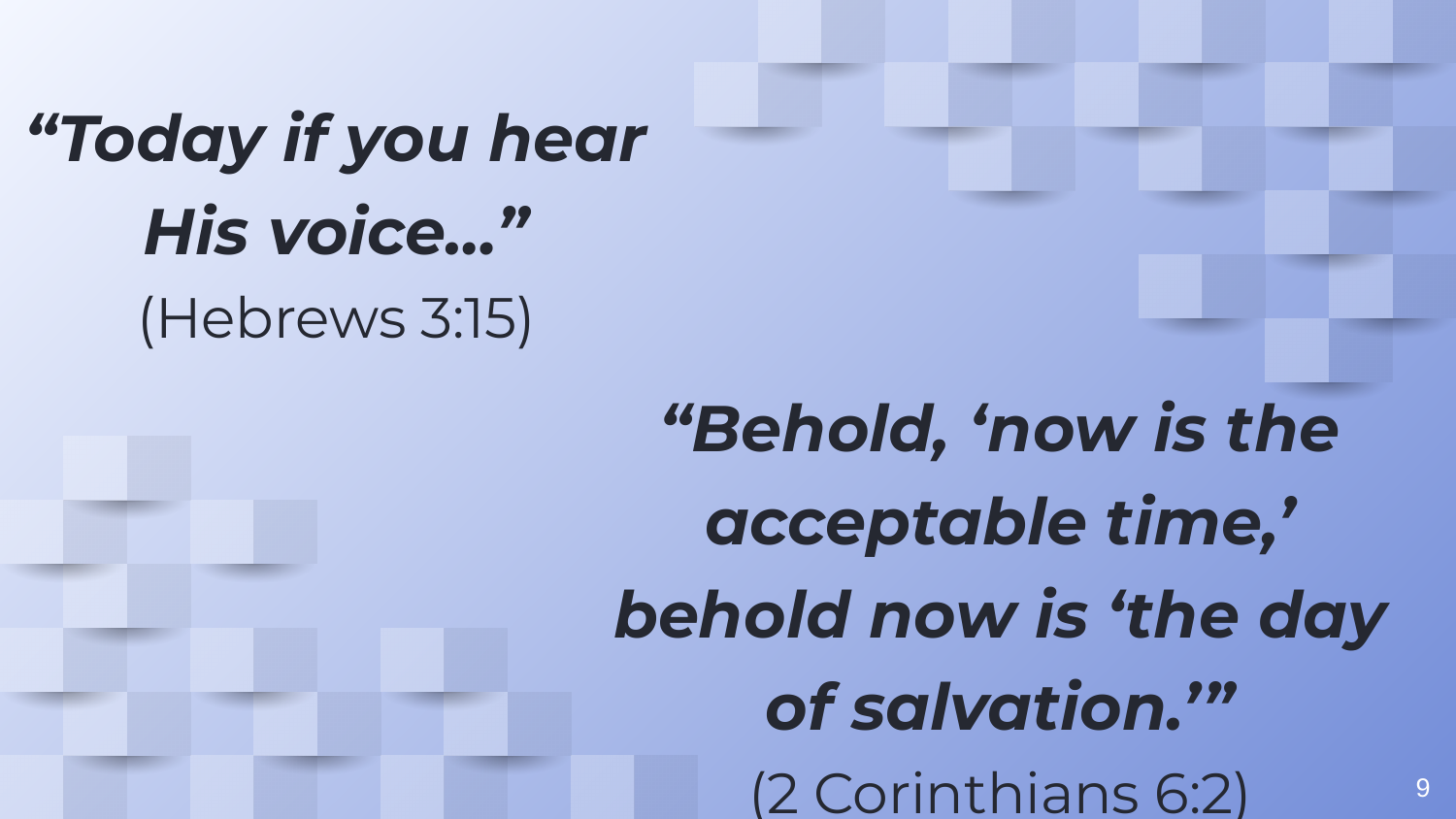

“Today if you hear His voice…” (Hebrews 3:15)
“Behold, ‘now is the acceptable time,’ behold now is ‘the day of salvation.’”
(2 Corinthians 6:2)
9